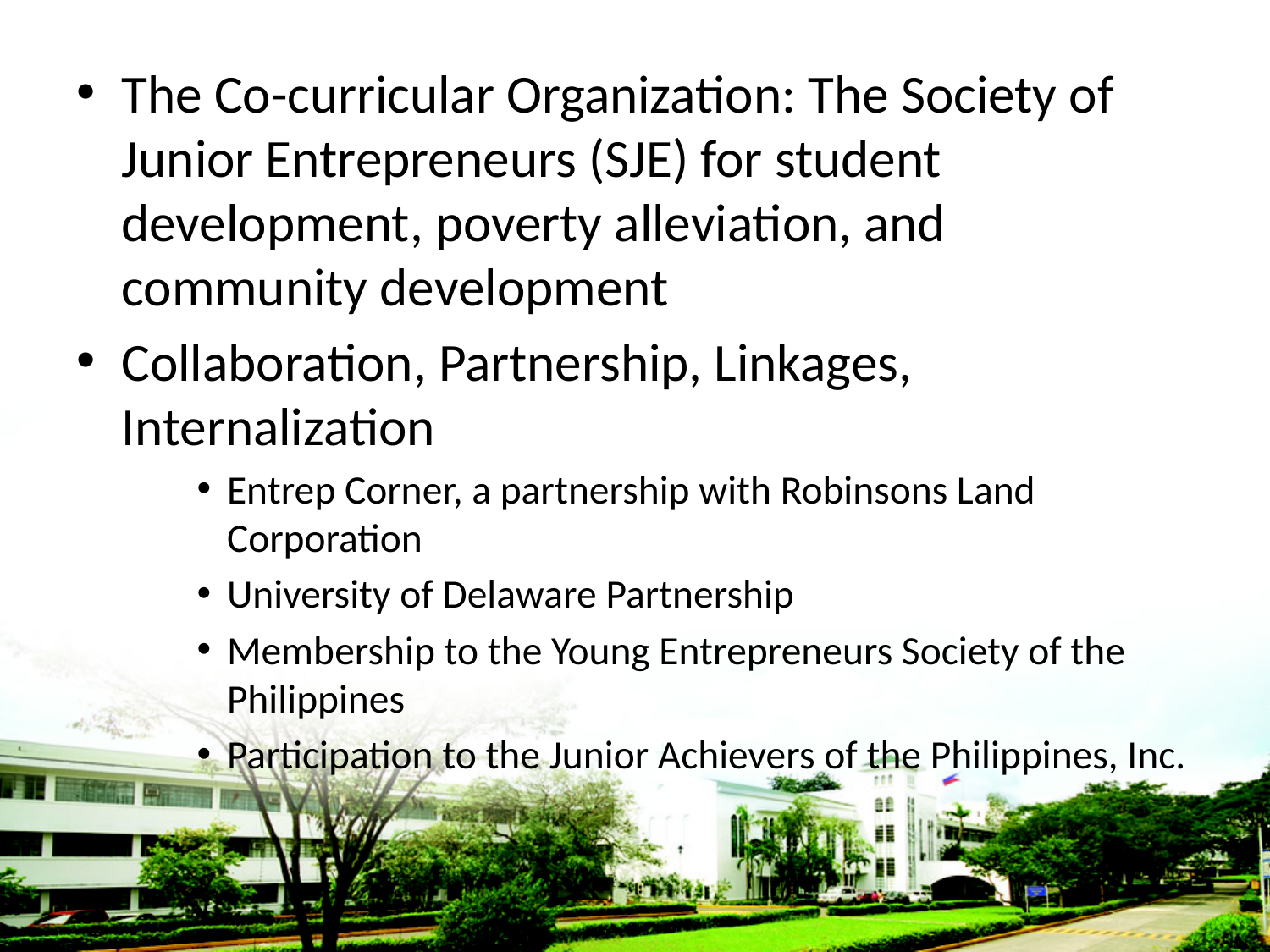

The Co-curricular Organization: The Society of Junior Entrepreneurs (SJE) for student development, poverty alleviation, and community development
Collaboration, Partnership, Linkages, Internalization
Entrep Corner, a partnership with Robinsons Land Corporation
University of Delaware Partnership
Membership to the Young Entrepreneurs Society of the Philippines
Participation to the Junior Achievers of the Philippines, Inc.